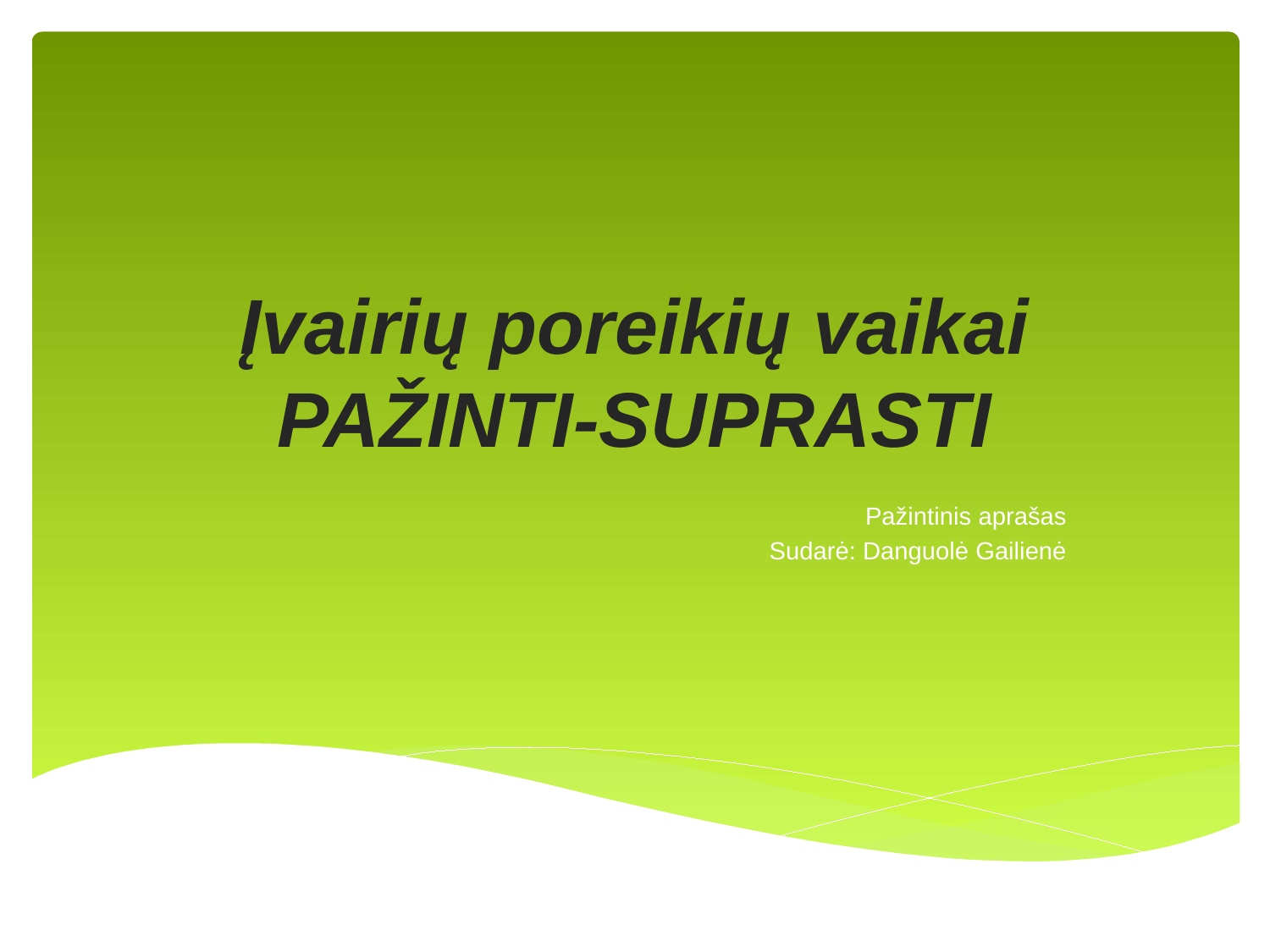

# Įvairių poreikių vaikai PAŽINTI-SUPRASTI
Pažintinis aprašas
Sudarė: Danguolė Gailienė